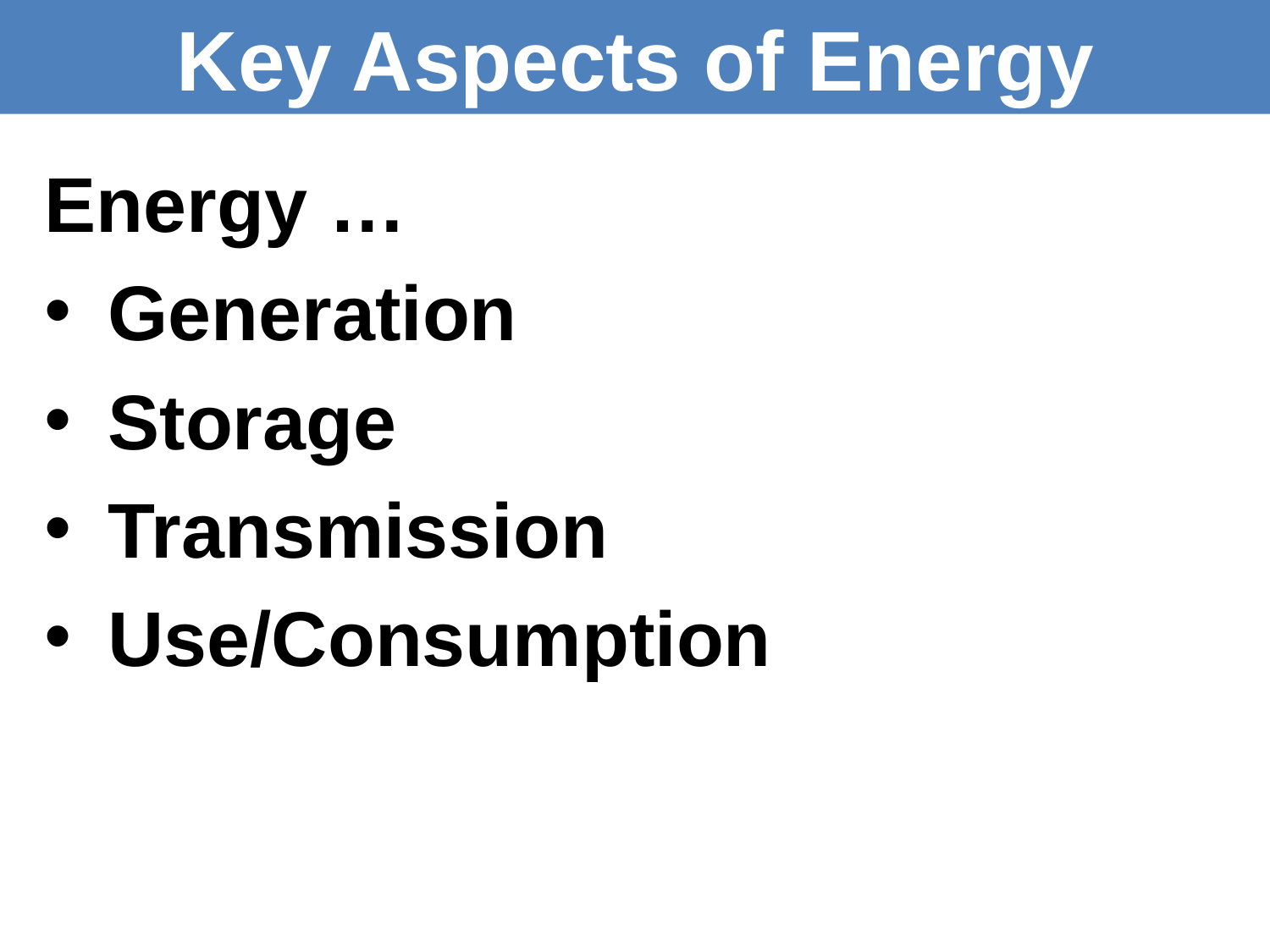

Key Aspects of Energy
Energy …
Generation
Storage
Transmission
Use/Consumption